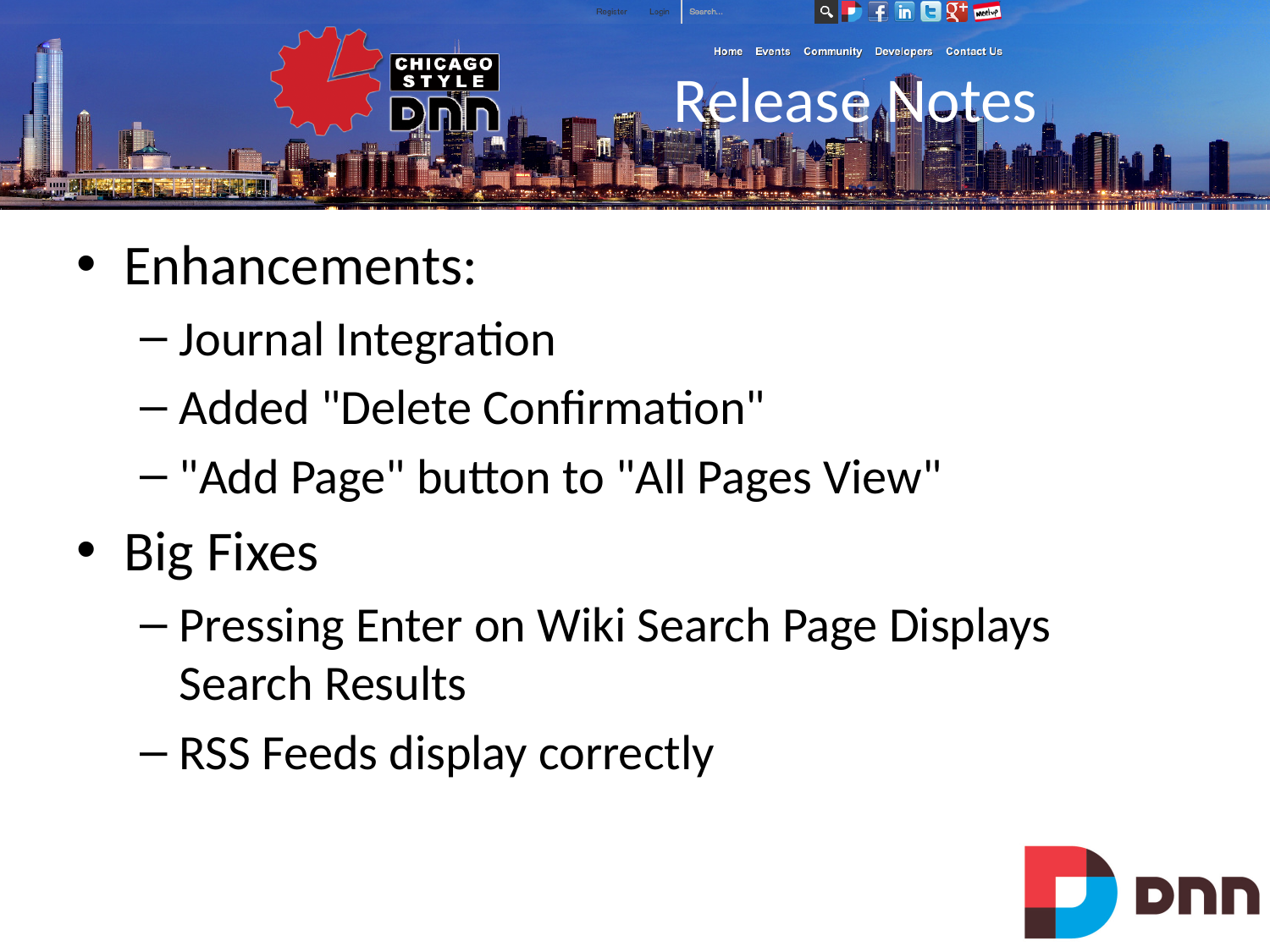

# Release Notes
Enhancements:
Journal Integration
Added "Delete Confirmation"
"Add Page" button to "All Pages View"
Big Fixes
Pressing Enter on Wiki Search Page Displays Search Results
RSS Feeds display correctly